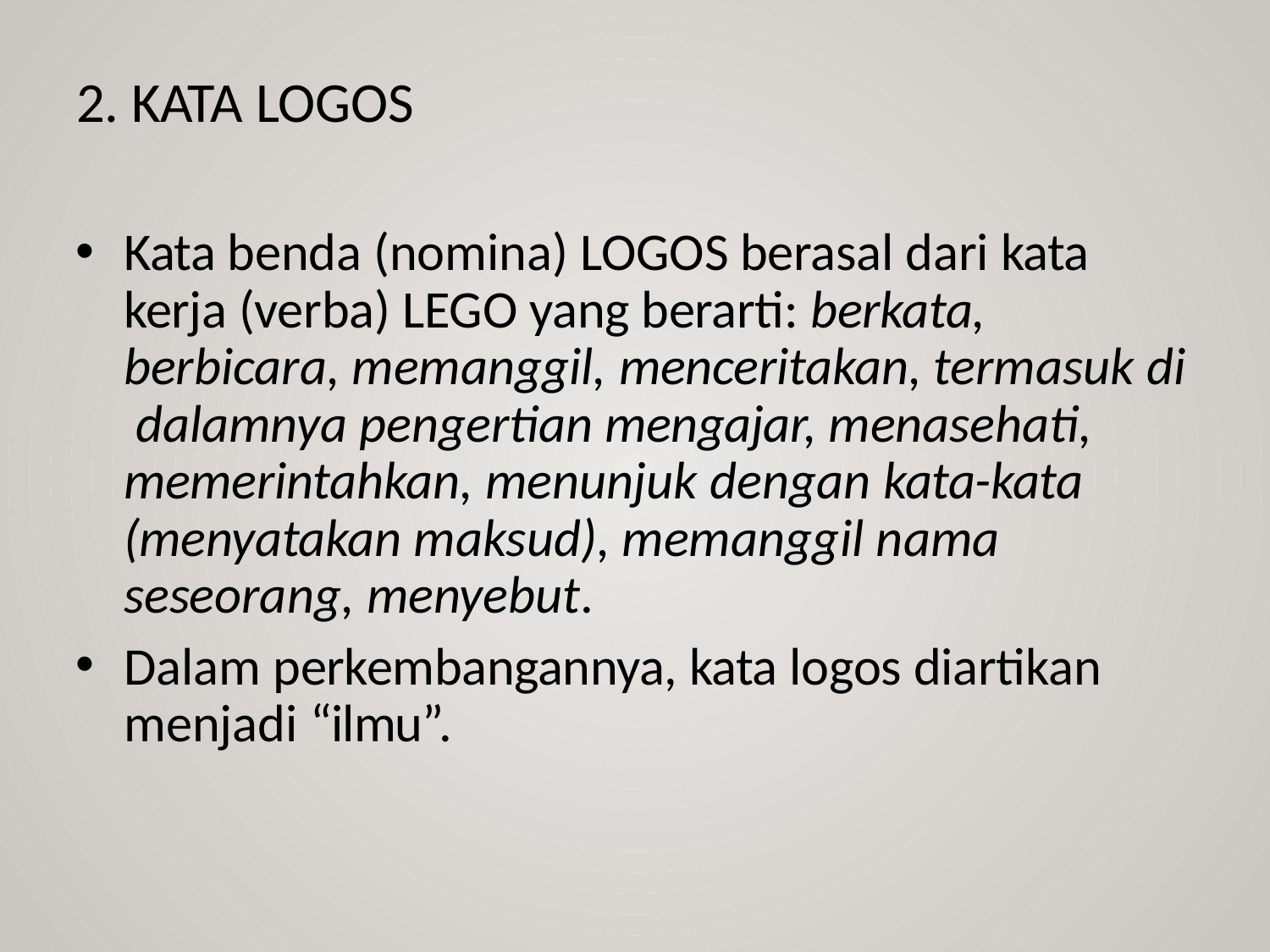

# 2. Kata Logos
Kata benda (nomina) LOGOS berasal dari kata  kerja (verba) LEGO yang berarti: berkata,  berbicara, memanggil, menceritakan, termasuk di  dalamnya pengertian mengajar, menasehati,  memerintahkan, menunjuk dengan kata-kata  (menyatakan maksud), memanggil nama  seseorang, menyebut.
Dalam perkembangannya, kata logos diartikan  menjadi “ilmu”.